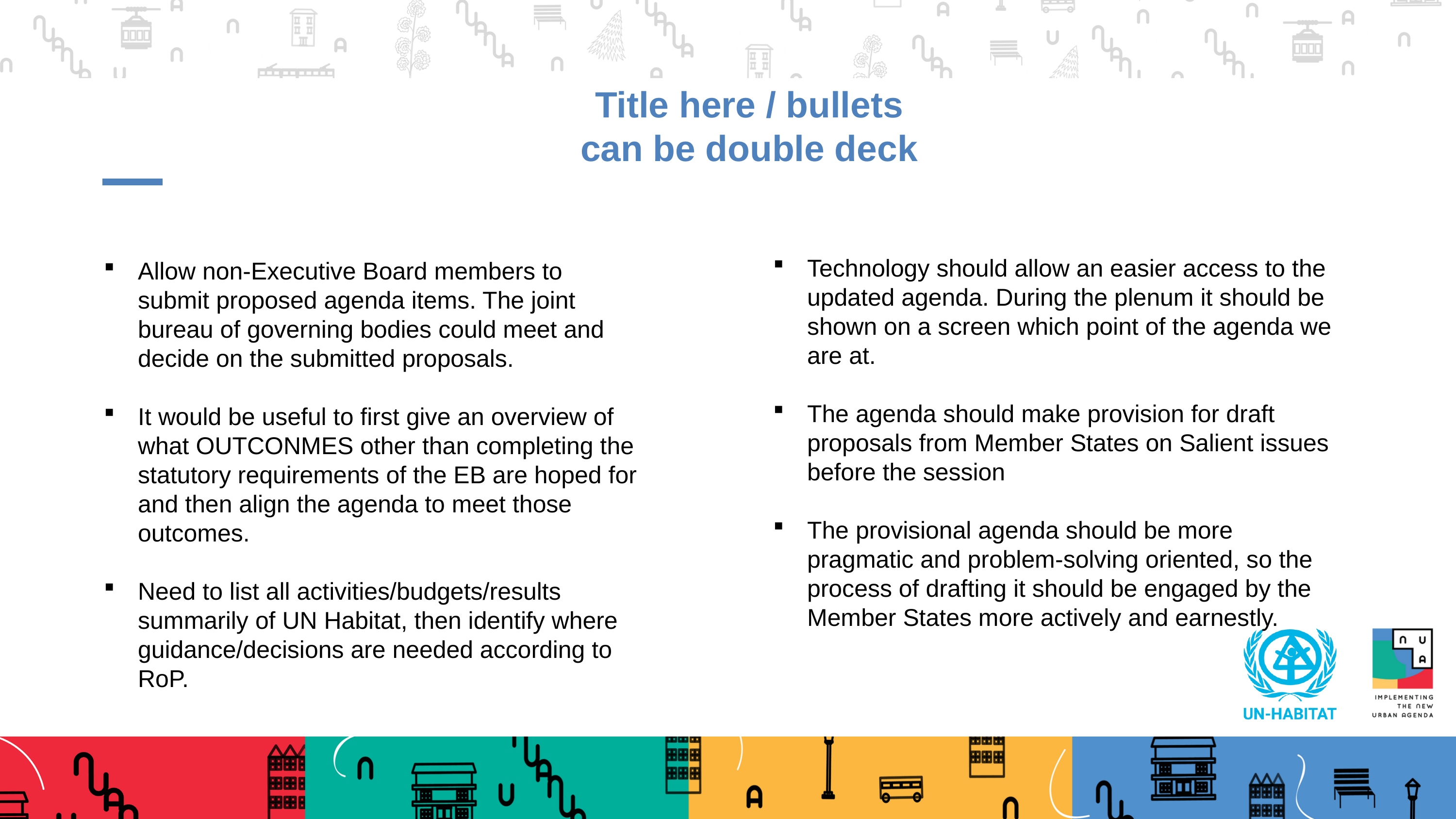

# Title here / bullets can be double deck
Technology should allow an easier access to the updated agenda. During the plenum it should be shown on a screen which point of the agenda we are at.

The agenda should make provision for draft proposals from Member States on Salient issues before the session

The provisional agenda should be more pragmatic and problem-solving oriented, so the process of drafting it should be engaged by the Member States more actively and earnestly.
Allow non-Executive Board members to submit proposed agenda items. The joint bureau of governing bodies could meet and decide on the submitted proposals.

It would be useful to first give an overview of what OUTCONMES other than completing the statutory requirements of the EB are hoped for and then align the agenda to meet those outcomes.

Need to list all activities/budgets/results summarily of UN Habitat, then identify where guidance/decisions are needed according to RoP.